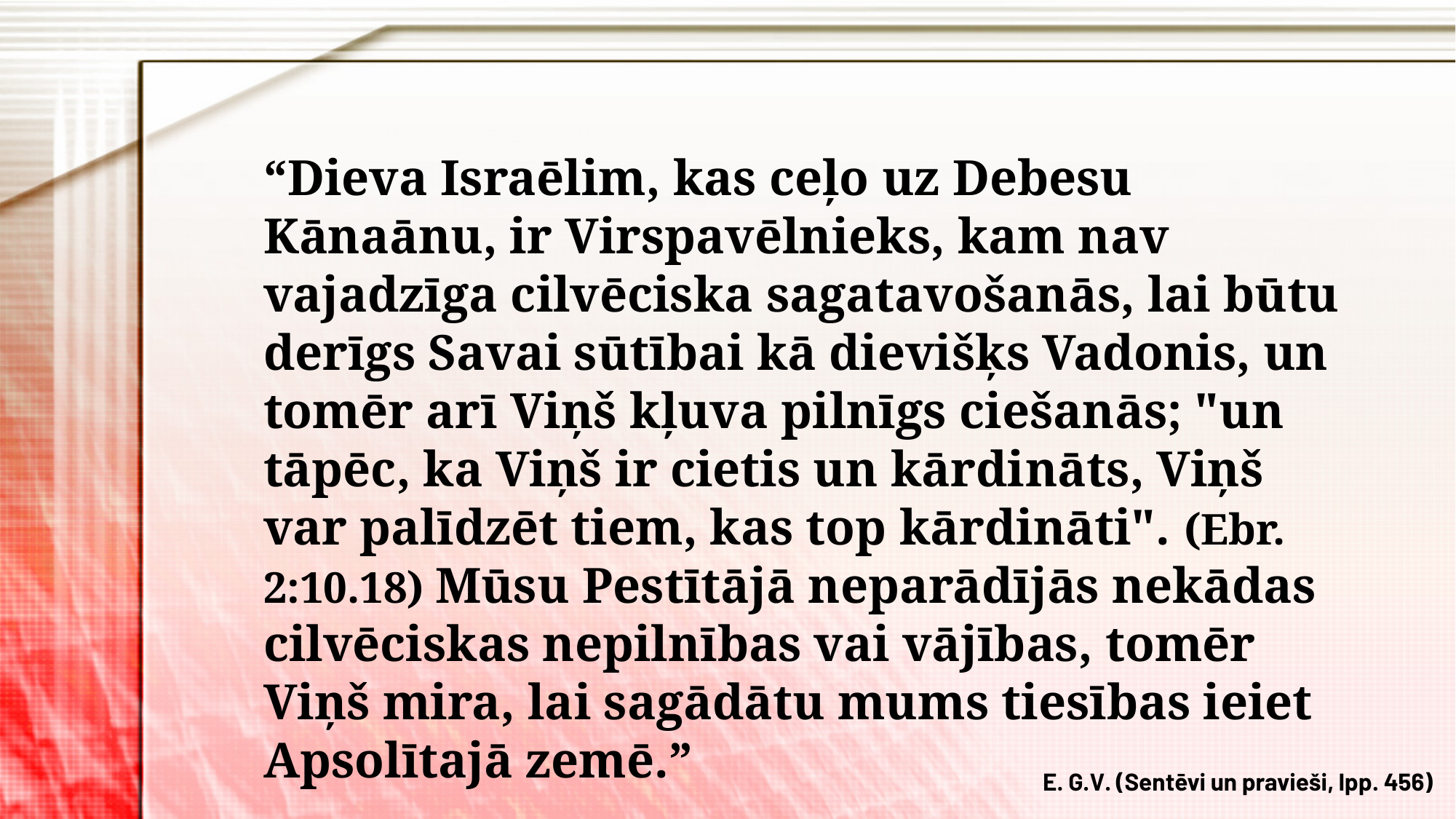

“Dieva Israēlim, kas ceļo uz Debesu Kānaānu, ir Virspavēlnieks, kam nav vajadzīga cilvēciska sagatavošanās, lai būtu derīgs Savai sūtībai kā dievišķs Vadonis, un tomēr arī Viņš kļuva pilnīgs ciešanās; "un tāpēc, ka Viņš ir cietis un kārdi­nāts, Viņš var palīdzēt tiem, kas top kārdināti". (Ebr. 2:10.18) Mūsu Pestītājā neparādījās nekādas cilvēciskas nepilnības vai vājības, tomēr Viņš mira, lai sagādātu mums tiesības ieiet Apsolītajā zemē.”
E. G.V. (Sentēvi un pravieši, lpp. 456)